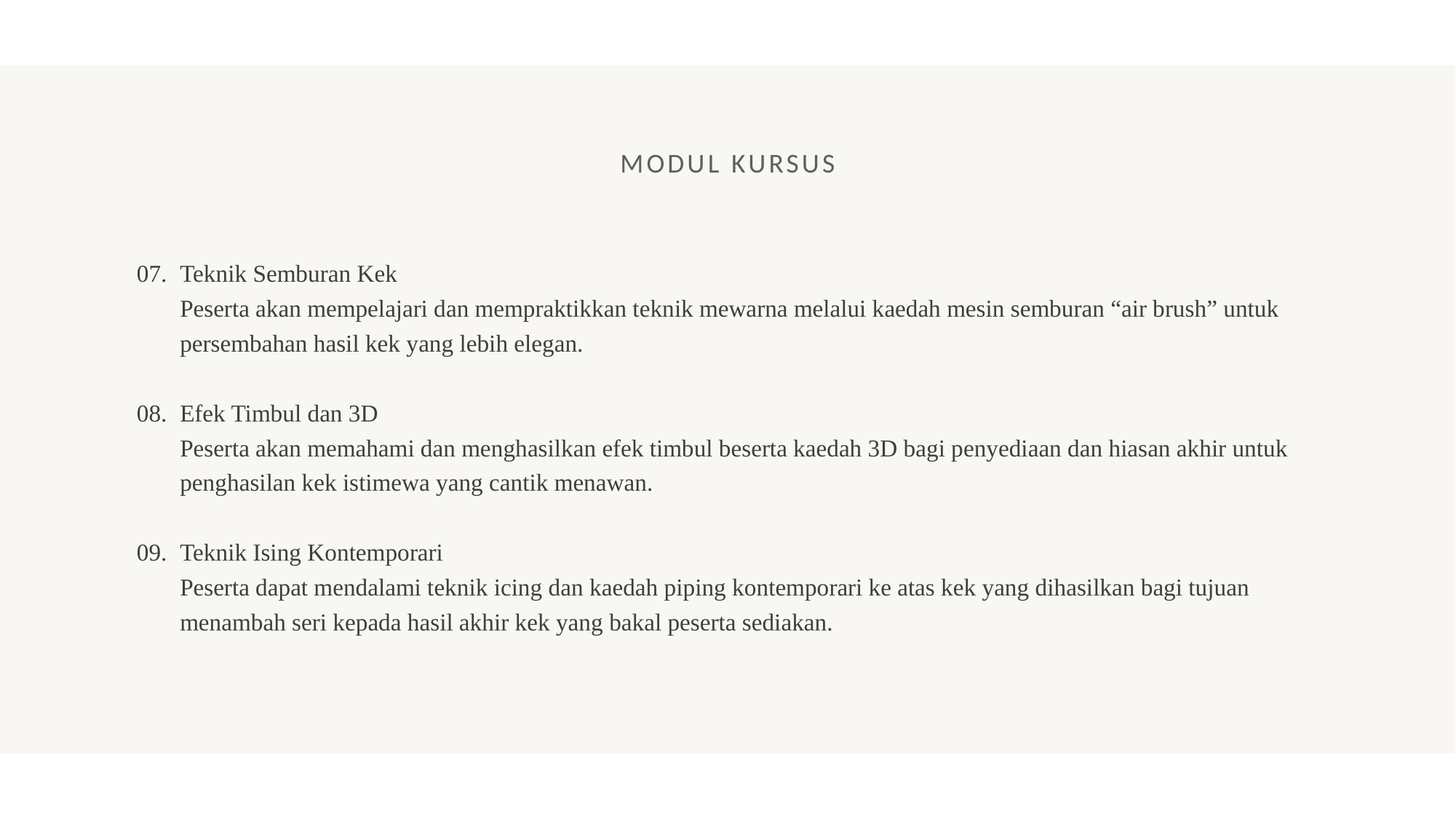

MODUL KURSUS
07. 	Teknik Semburan Kek
	Peserta akan mempelajari dan mempraktikkan teknik mewarna melalui kaedah mesin semburan “air brush” untuk persembahan hasil kek yang lebih elegan.

08. 	Efek Timbul dan 3D
	Peserta akan memahami dan menghasilkan efek timbul beserta kaedah 3D bagi penyediaan dan hiasan akhir untuk penghasilan kek istimewa yang cantik menawan.

09. 	Teknik Ising Kontemporari
	Peserta dapat mendalami teknik icing dan kaedah piping kontemporari ke atas kek yang dihasilkan bagi tujuan menambah seri kepada hasil akhir kek yang bakal peserta sediakan.